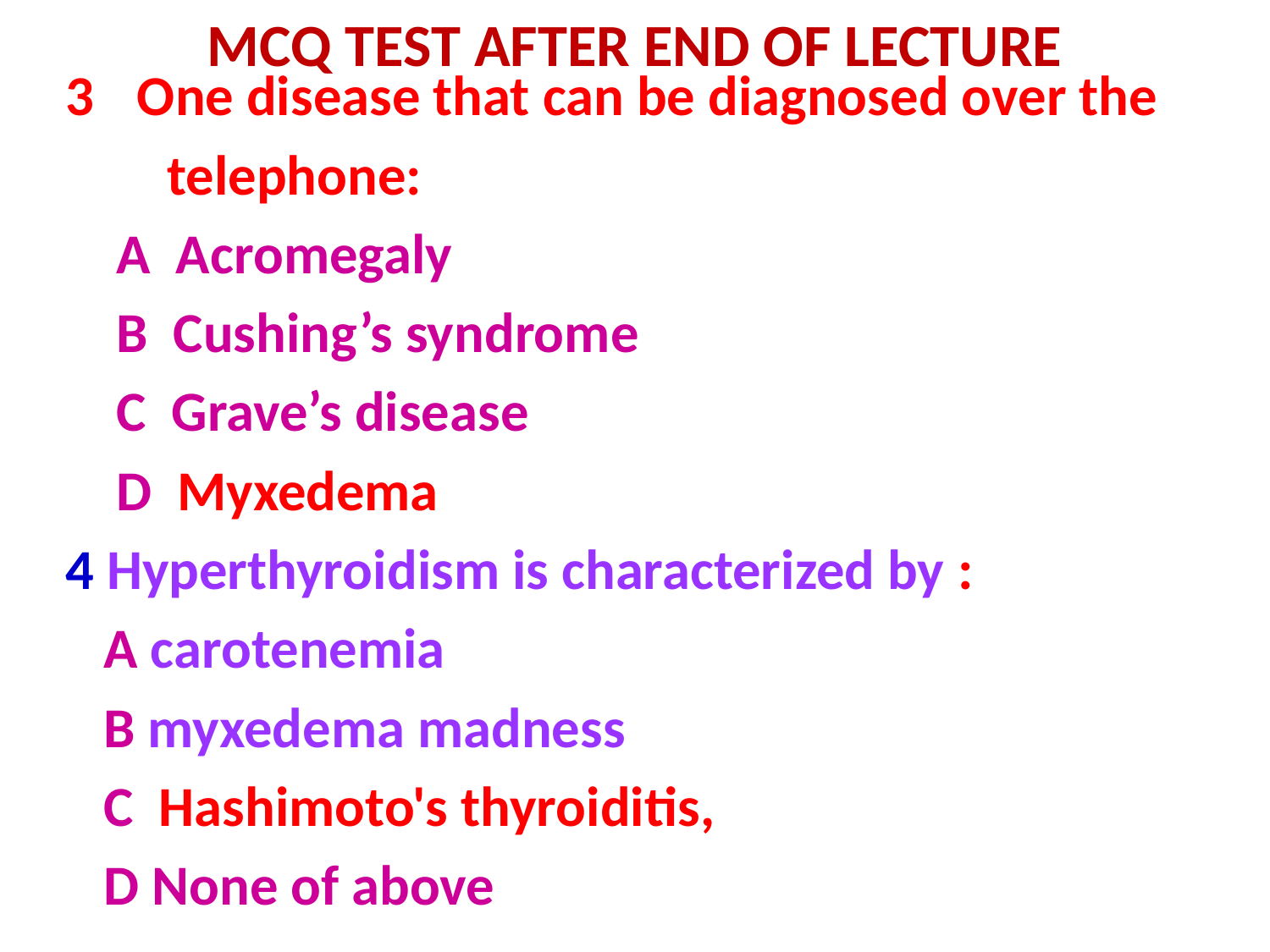

# MCQ TEST AFTER END OF LECTURE
One disease that can be diagnosed over the
        telephone:
    A  Acromegaly
    B  Cushing’s syndrome
    C  Grave’s disease
    D  Myxedema
4 Hyperthyroidism is characterized by :
   A carotenemia
   B myxedema madness
   C  Hashimoto's thyroiditis,
   D None of above